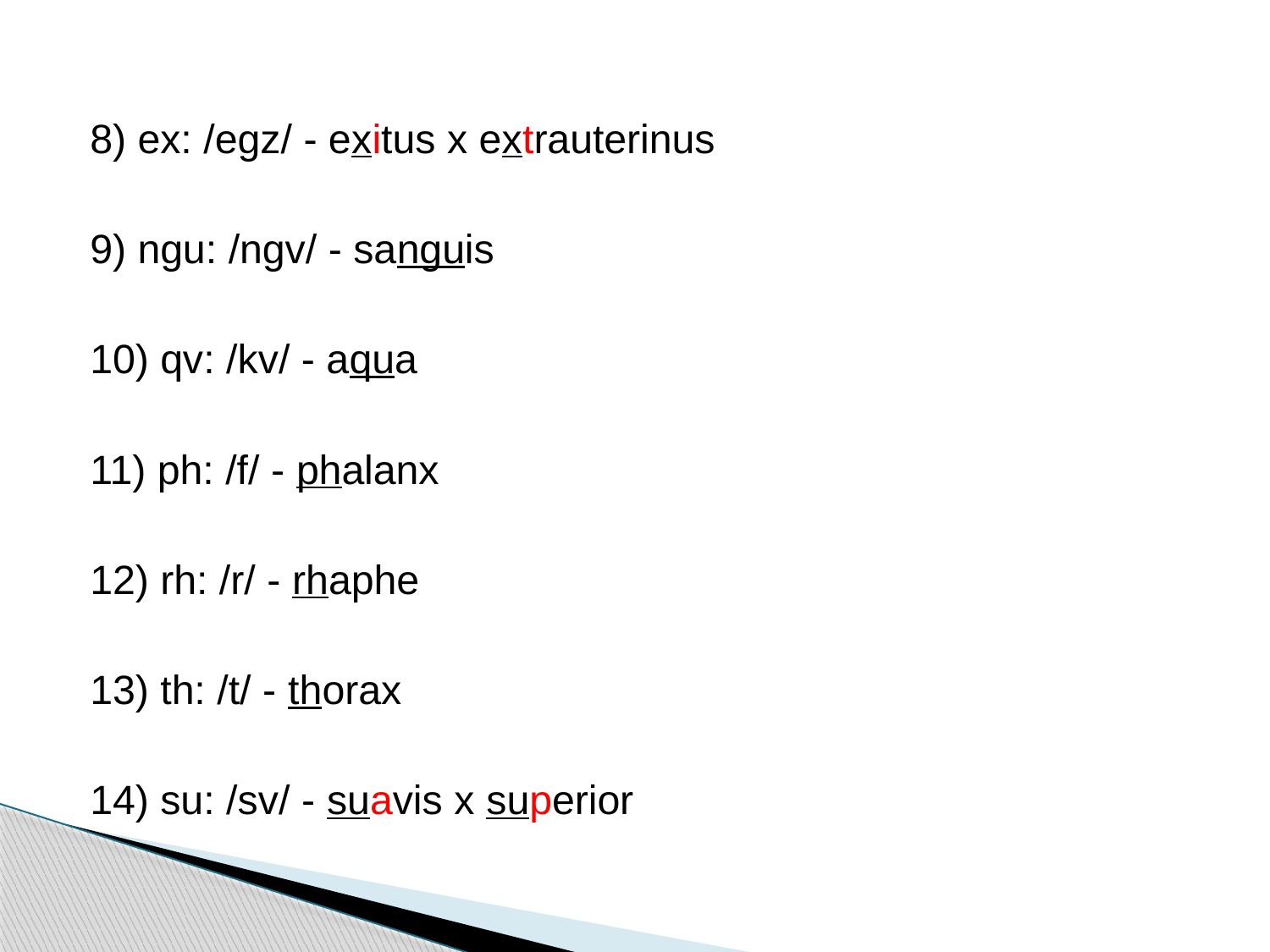

8) ex: /egz/ - exitus x extrauterinus

9) ngu: /ngv/ - sanguis

10) qv: /kv/ - aqua

11) ph: /f/ - phalanx

12) rh: /r/ - rhaphe

13) th: /t/ - thorax

14) su: /sv/ - suavis x superior